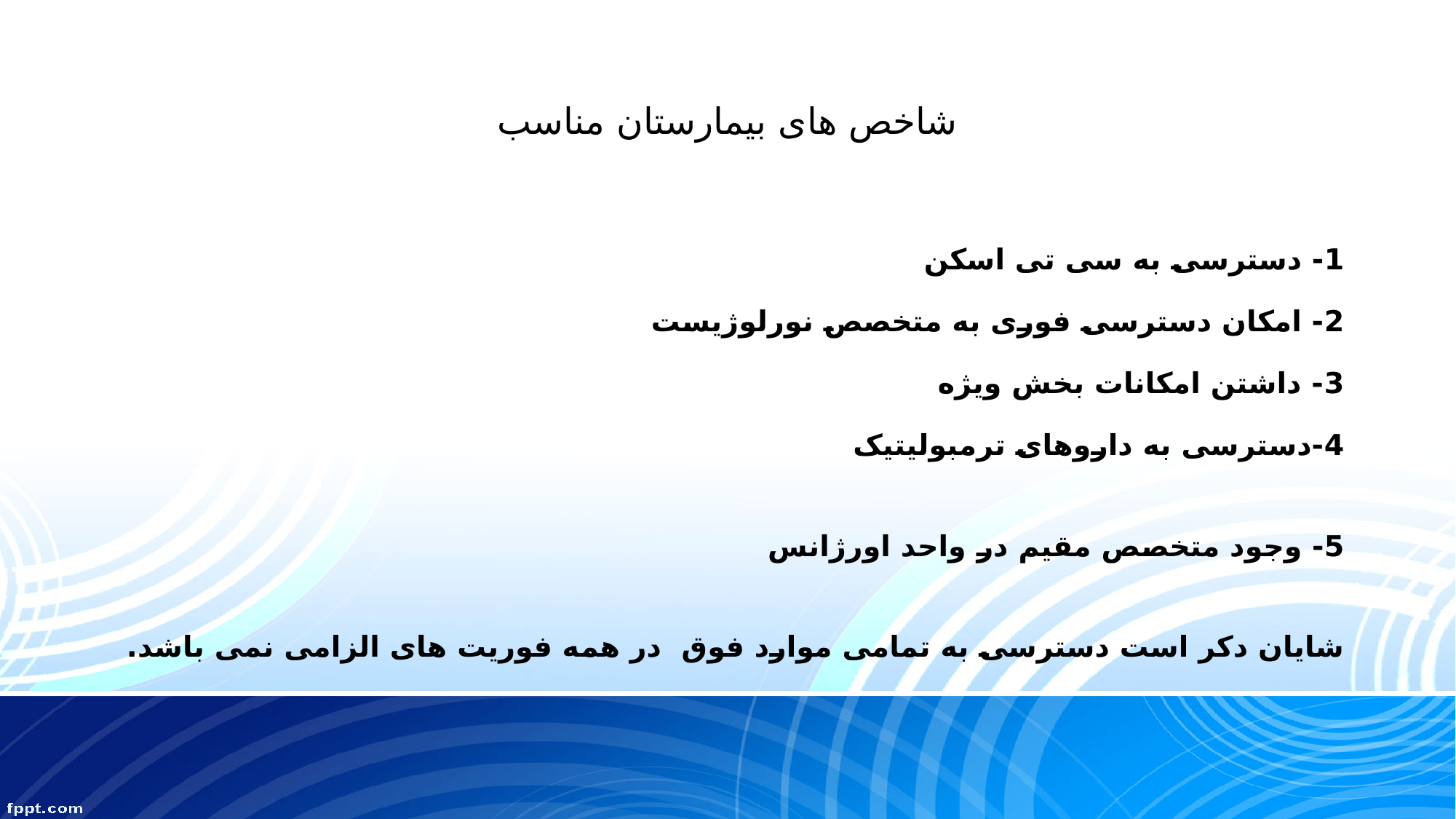

# شاخص های بیمارستان مناسب
1- دسترسی به سی تی اسکن
2- امکان دسترسی فوری به متخصص نورلوژیست
3- داشتن امکانات بخش ویژه
4-دسترسی به داروهای ترمبولیتیک
5- وجود متخصص مقیم در واحد اورژانس
شایان دکر است دسترسی به تمامی موارد فوق  در همه فوریت های الزامی نمی باشد.